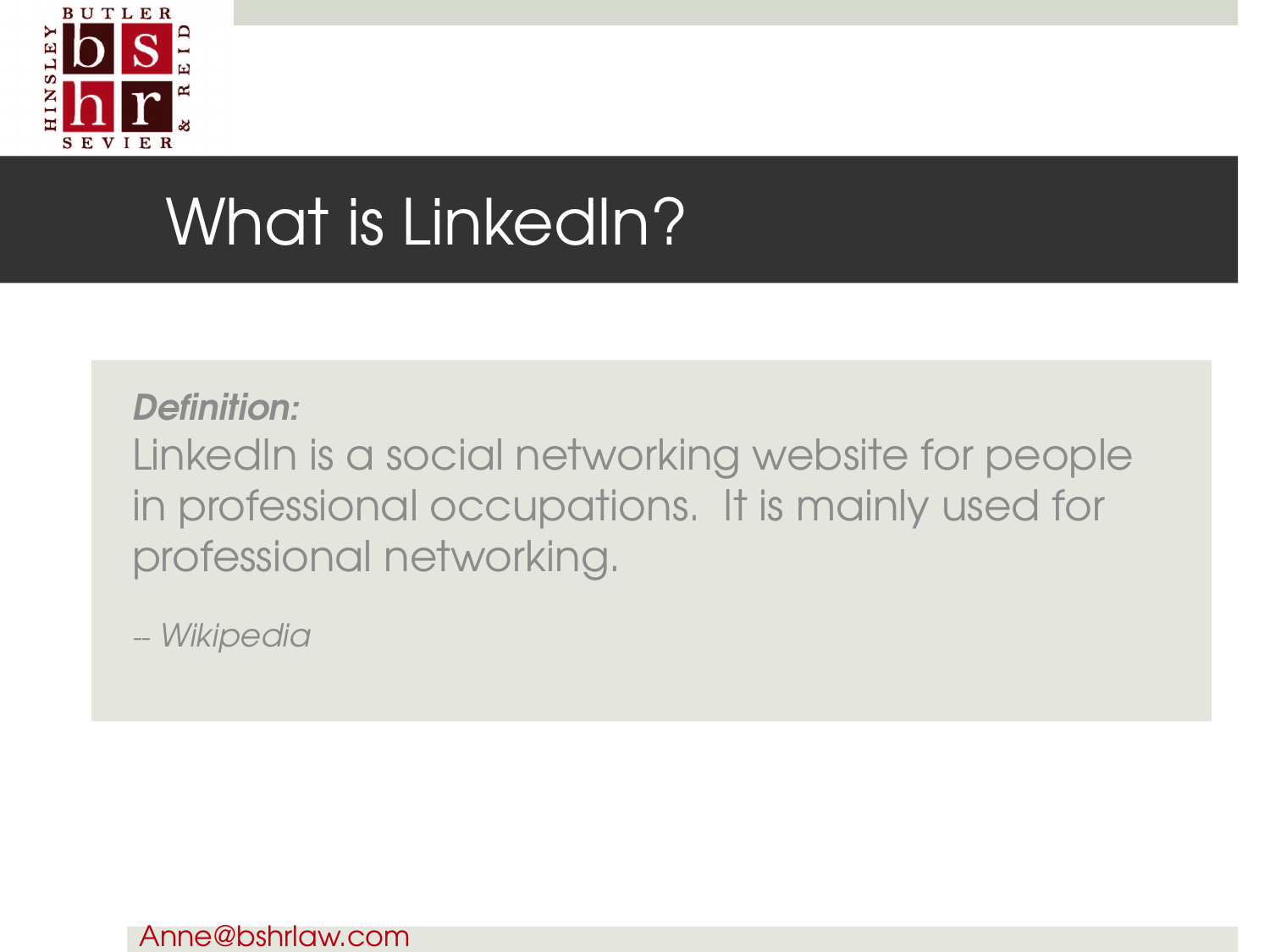

# What is LinkedIn?
Definition:
LinkedIn is a social networking website for people in professional occupations.  It is mainly used for professional networking.
-- Wikipedia